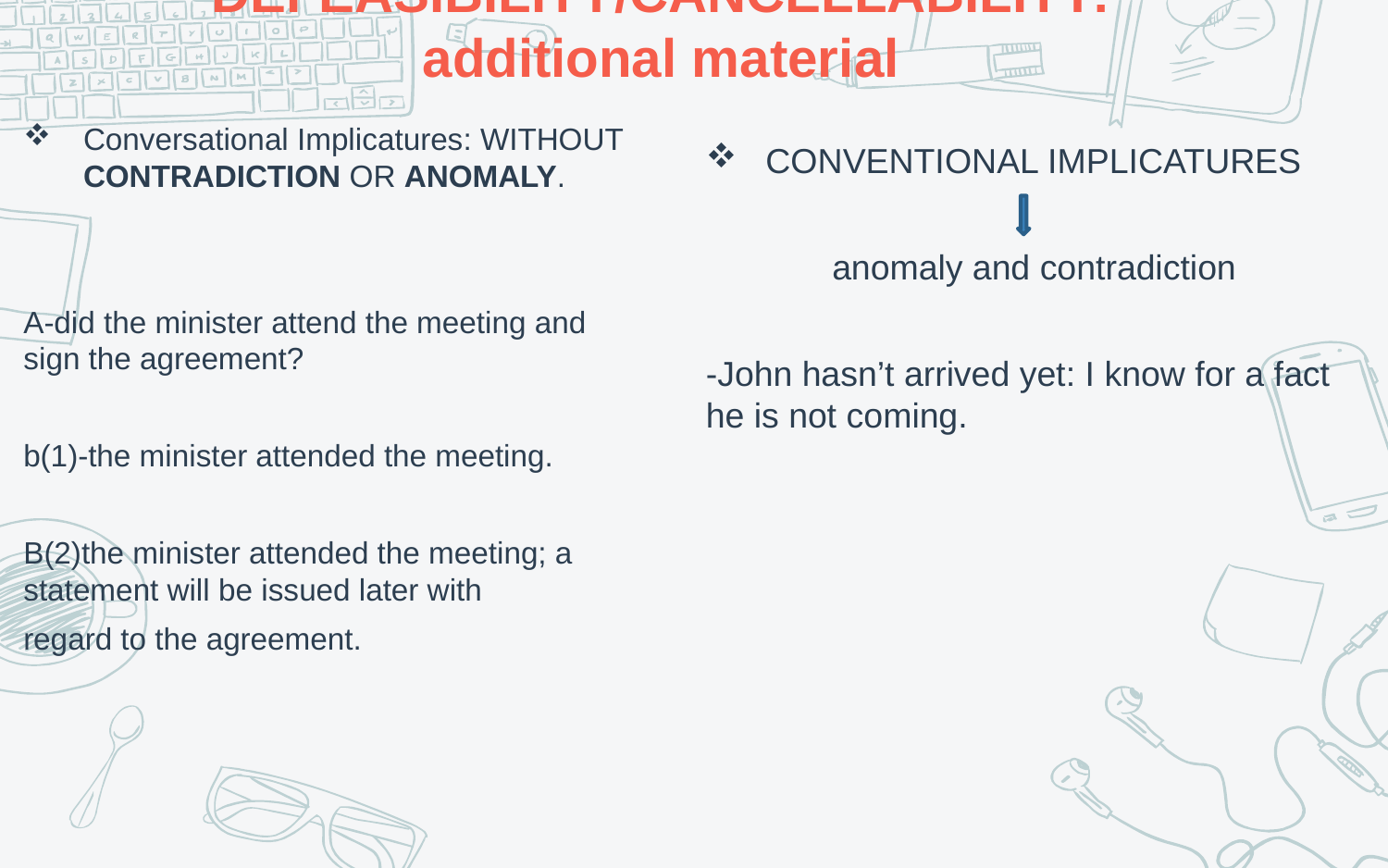

# DEFEASIBILITY/CANCELLABILITY: additional material
Conversational Implicatures: WITHOUT CONTRADICTION OR ANOMALY.

A-did the minister attend the meeting and sign the agreement?

b(1)-the minister attended the meeting.

B(2)the minister attended the meeting; a statement will be issued later with
regard to the agreement.

CONVENTIONAL IMPLICATURES

             anomaly and contradiction

-John hasn’t arrived yet: I know for a fact he is not coming.